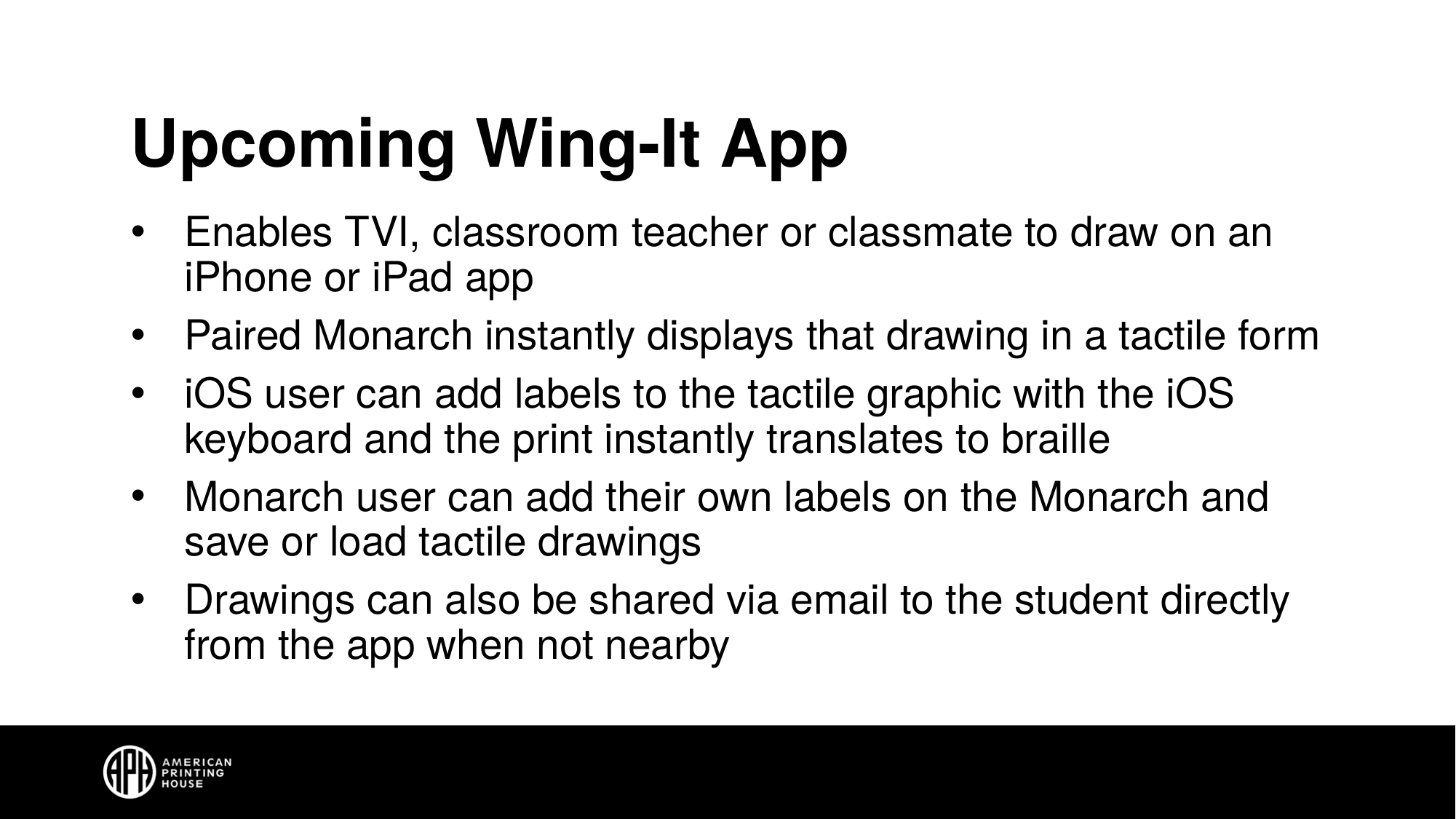

# Upcoming Wing-It App
Enables TVI, classroom teacher or classmate to draw on an iPhone or iPad app
Paired Monarch instantly displays that drawing in a tactile form
iOS user can add labels to the tactile graphic with the iOS keyboard and the print instantly translates to braille
Monarch user can add their own labels on the Monarch and save or load tactile drawings
Drawings can also be shared via email to the student directly from the app when not nearby